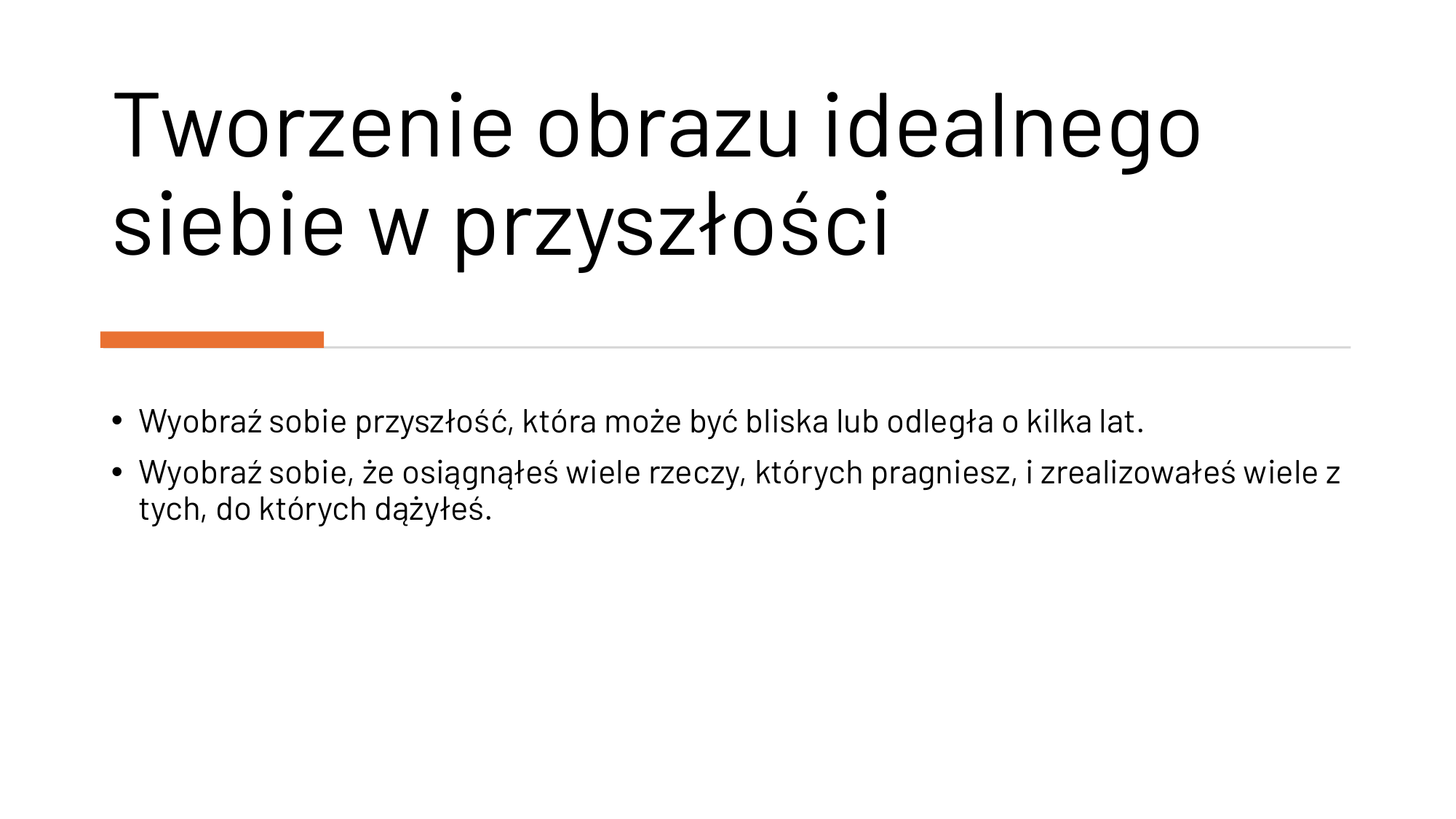

# Tworzenie obrazu idealnego siebie w przyszłości

Wyobraź sobie przyszłość, która może być bliska lub odległa o kilka lat.
Wyobraź sobie, że osiągnąłeś wiele rzeczy, których pragniesz, i zrealizowałeś wiele z tych, do których dążyłeś.